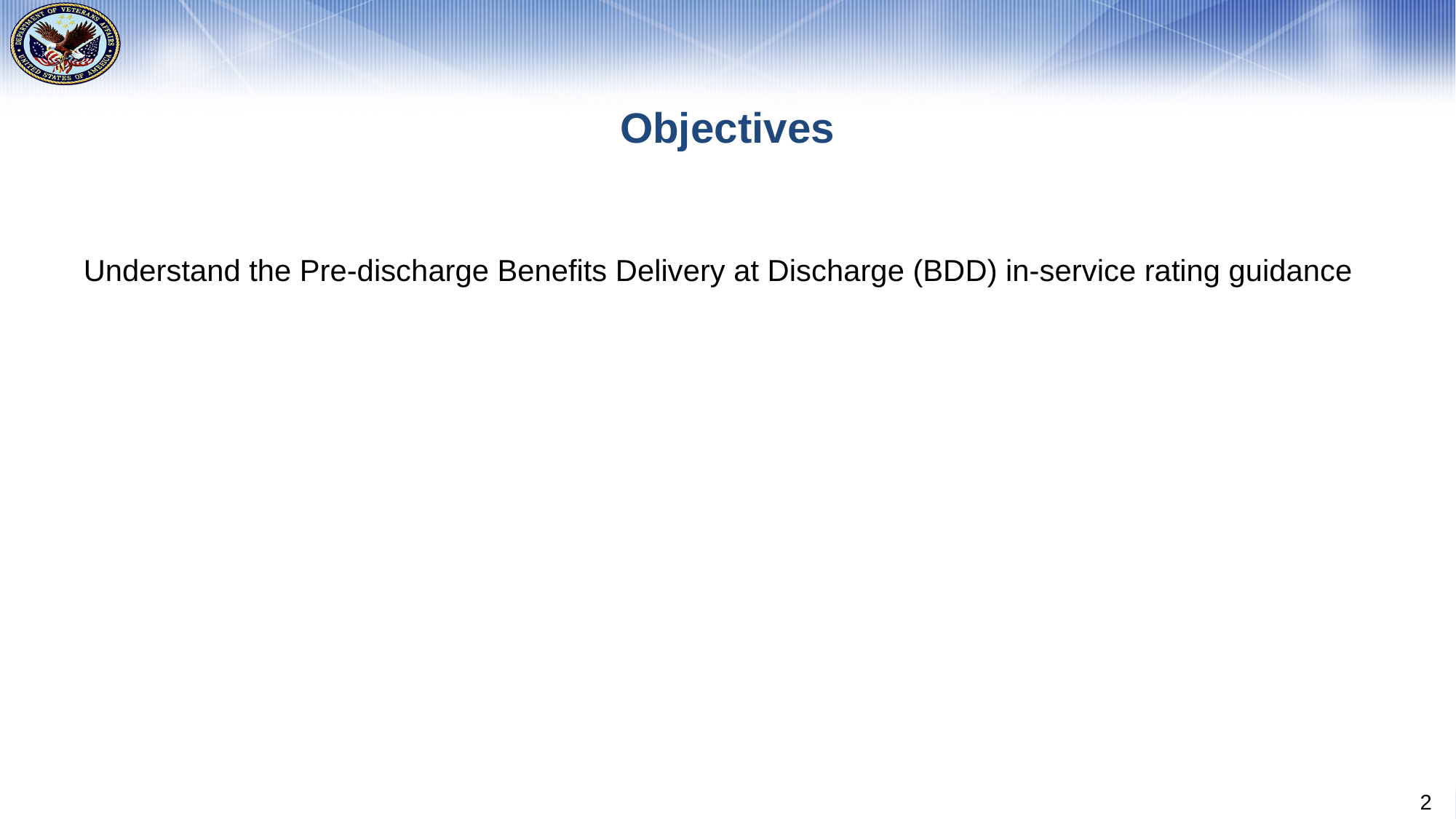

# Objectives
Understand the Pre-discharge Benefits Delivery at Discharge (BDD) in-service rating guidance
2